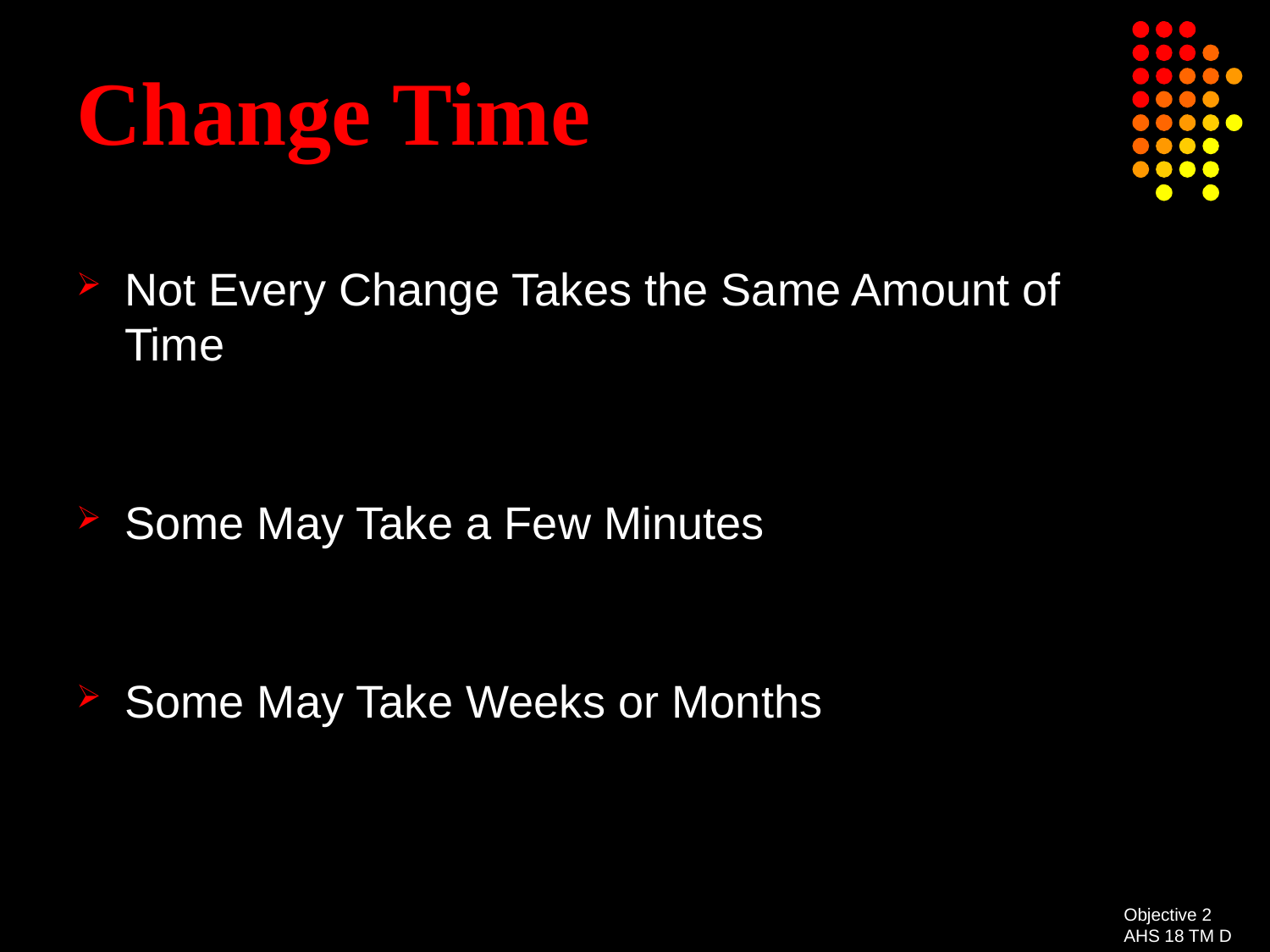

# Change Time
Not Every Change Takes the Same Amount of Time

Some May Take a Few Minutes

Some May Take Weeks or Months
Objective 2
AHS 18 TM D